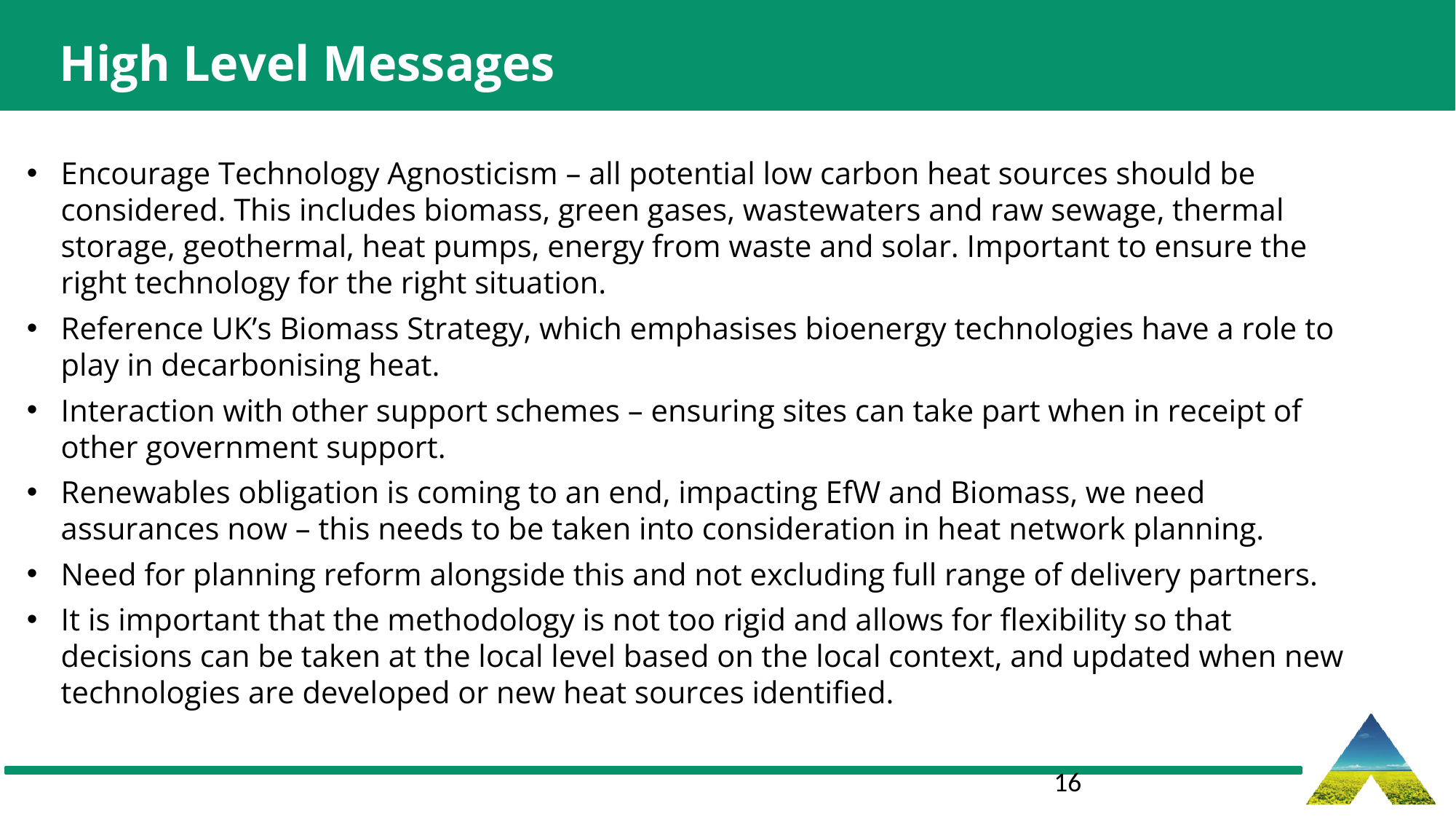

High Level Messages
Encourage Technology Agnosticism – all potential low carbon heat sources should be considered. This includes biomass, green gases, wastewaters and raw sewage, thermal storage, geothermal, heat pumps, energy from waste and solar. Important to ensure the right technology for the right situation.
Reference UK’s Biomass Strategy, which emphasises bioenergy technologies have a role to play in decarbonising heat.
Interaction with other support schemes – ensuring sites can take part when in receipt of other government support.
Renewables obligation is coming to an end, impacting EfW and Biomass, we need assurances now – this needs to be taken into consideration in heat network planning.
Need for planning reform alongside this and not excluding full range of delivery partners.
It is important that the methodology is not too rigid and allows for flexibility so that decisions can be taken at the local level based on the local context, and updated when new technologies are developed or new heat sources identified.
16